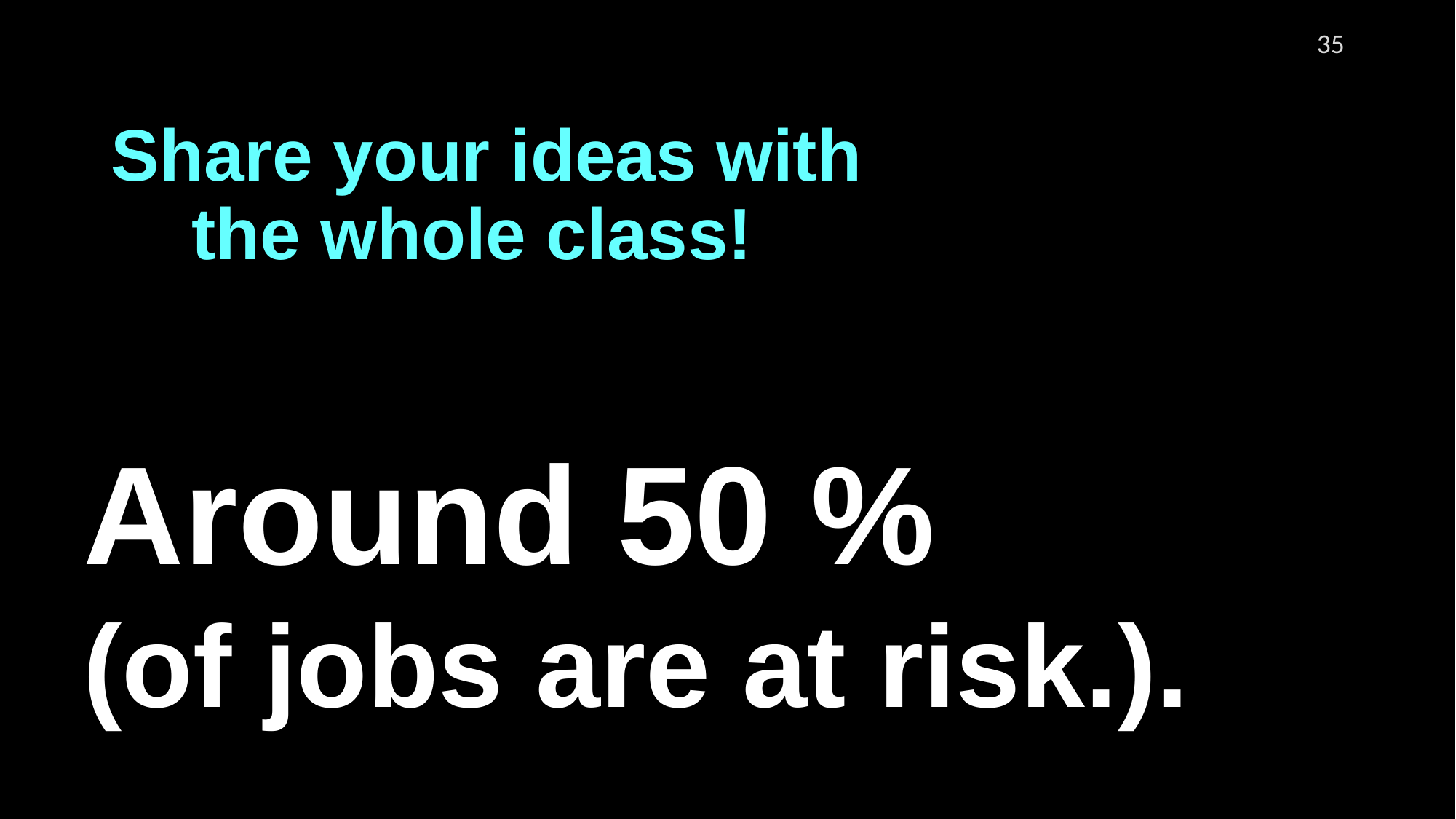

# Share your ideas with the whole class!

Around 50 %
(of jobs are at risk.).